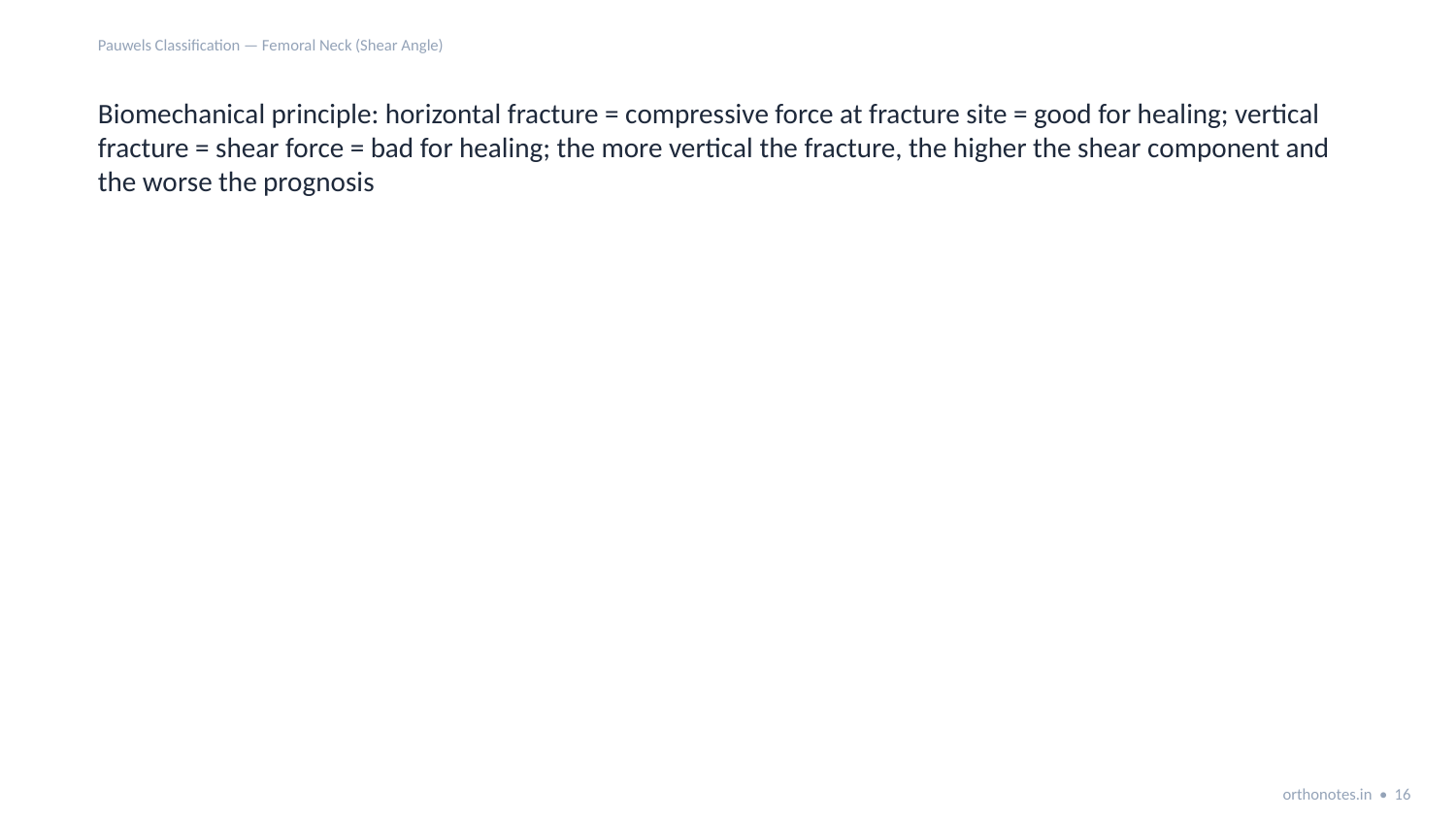

Pauwels Classification — Femoral Neck (Shear Angle)
Biomechanical principle: horizontal fracture = compressive force at fracture site = good for healing; vertical fracture = shear force = bad for healing; the more vertical the fracture, the higher the shear component and the worse the prognosis
orthonotes.in  •  16